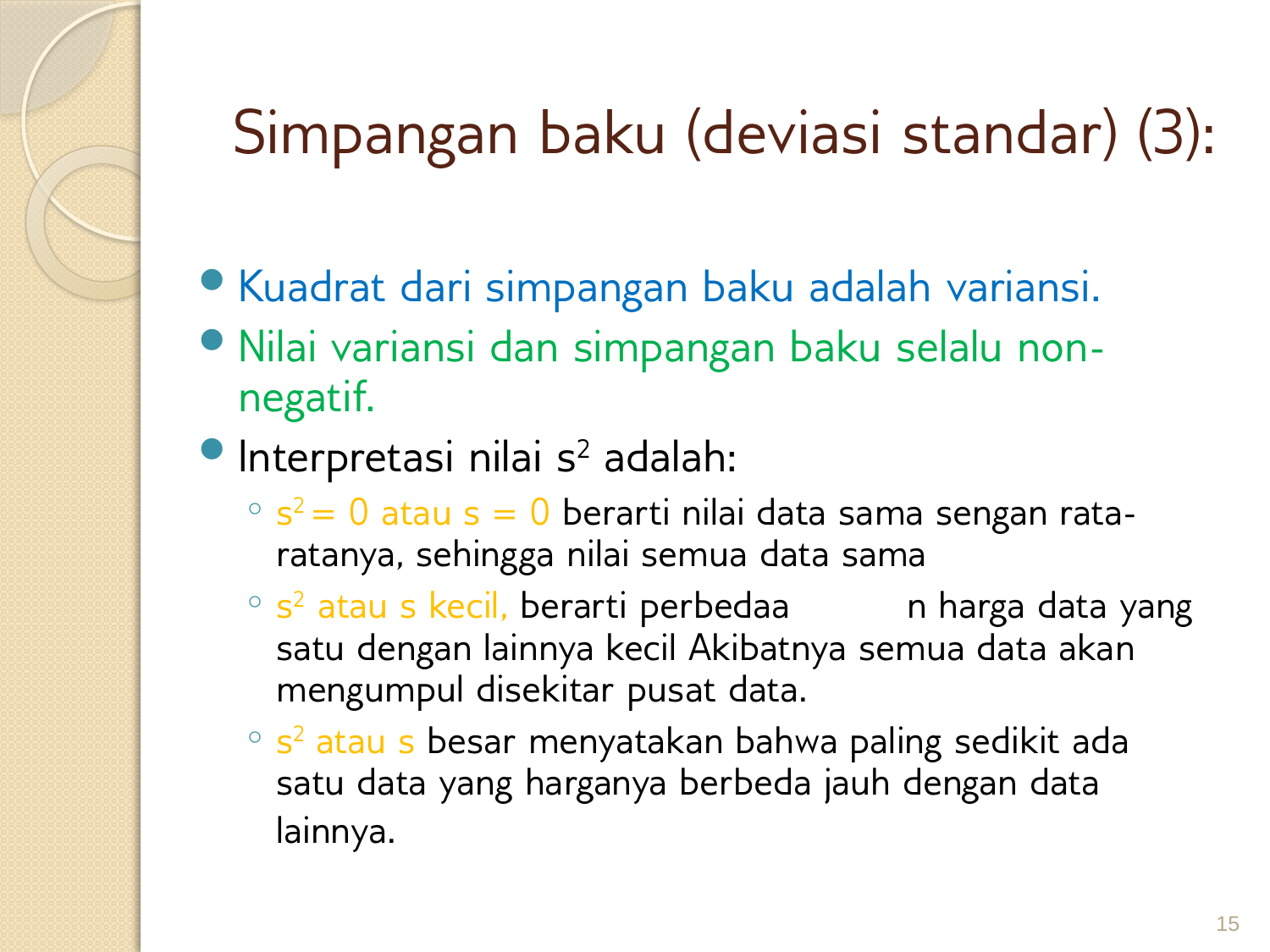

Simpangan baku (deviasi standar) (3):
Kuadrat dari simpangan baku adalah variansi.
Nilai variansi dan simpangan baku selalu non-negatif.
Interpretasi nilai s2 adalah:
s2 = 0 atau s = 0 berarti nilai data sama sengan rata-ratanya, sehingga nilai semua data sama
s2  atau s kecil, berarti perbedaa          n harga data yang satu dengan lainnya kecil Akibatnya semua data akan mengumpul disekitar pusat data.
s2 atau s besar menyatakan bahwa paling sedikit ada satu data yang harganya berbeda jauh dengan data lainnya.
15